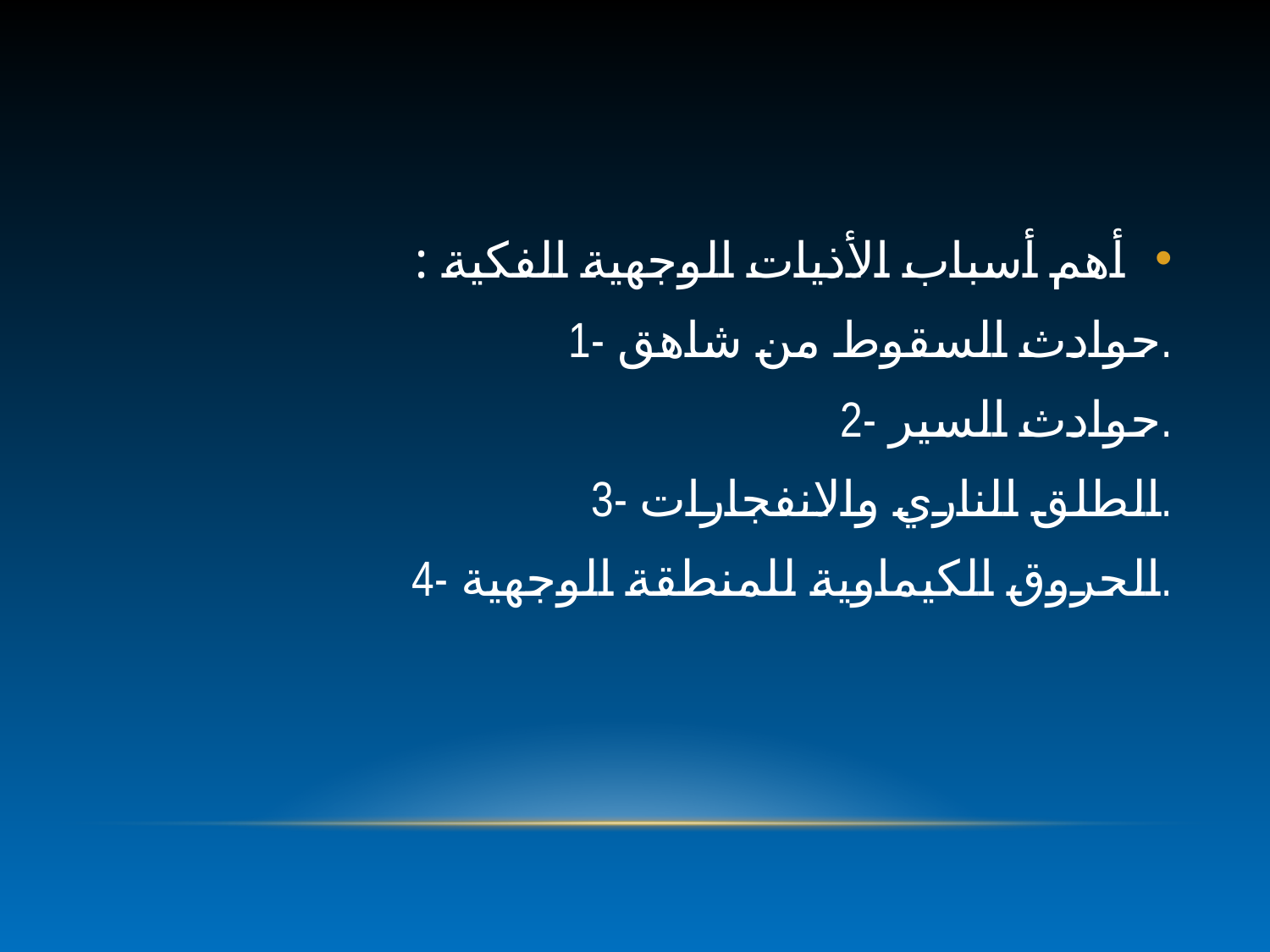

#
أهم أسباب الأذيات الوجهية الفكية :
1- حوادث السقوط من شاهق.
2- حوادث السير.
3- الطلق الناري والانفجارات.
4- الحروق الكيماوية للمنطقة الوجهية.